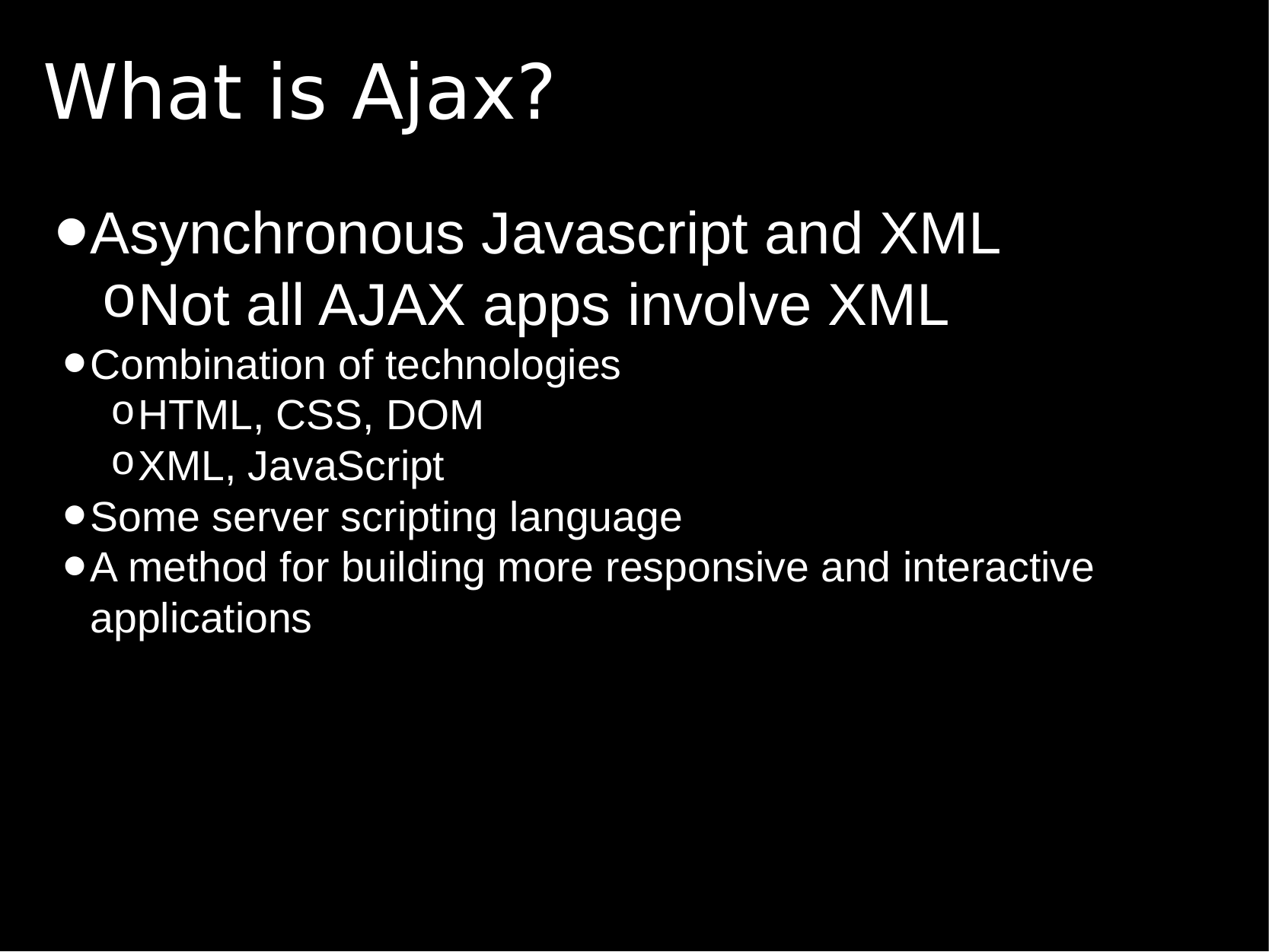

# What is Ajax?
Asynchronous Javascript and XML
Not all AJAX apps involve XML
Combination of technologies
HTML, CSS, DOM
XML, JavaScript
Some server scripting language
A method for building more responsive and interactive applications